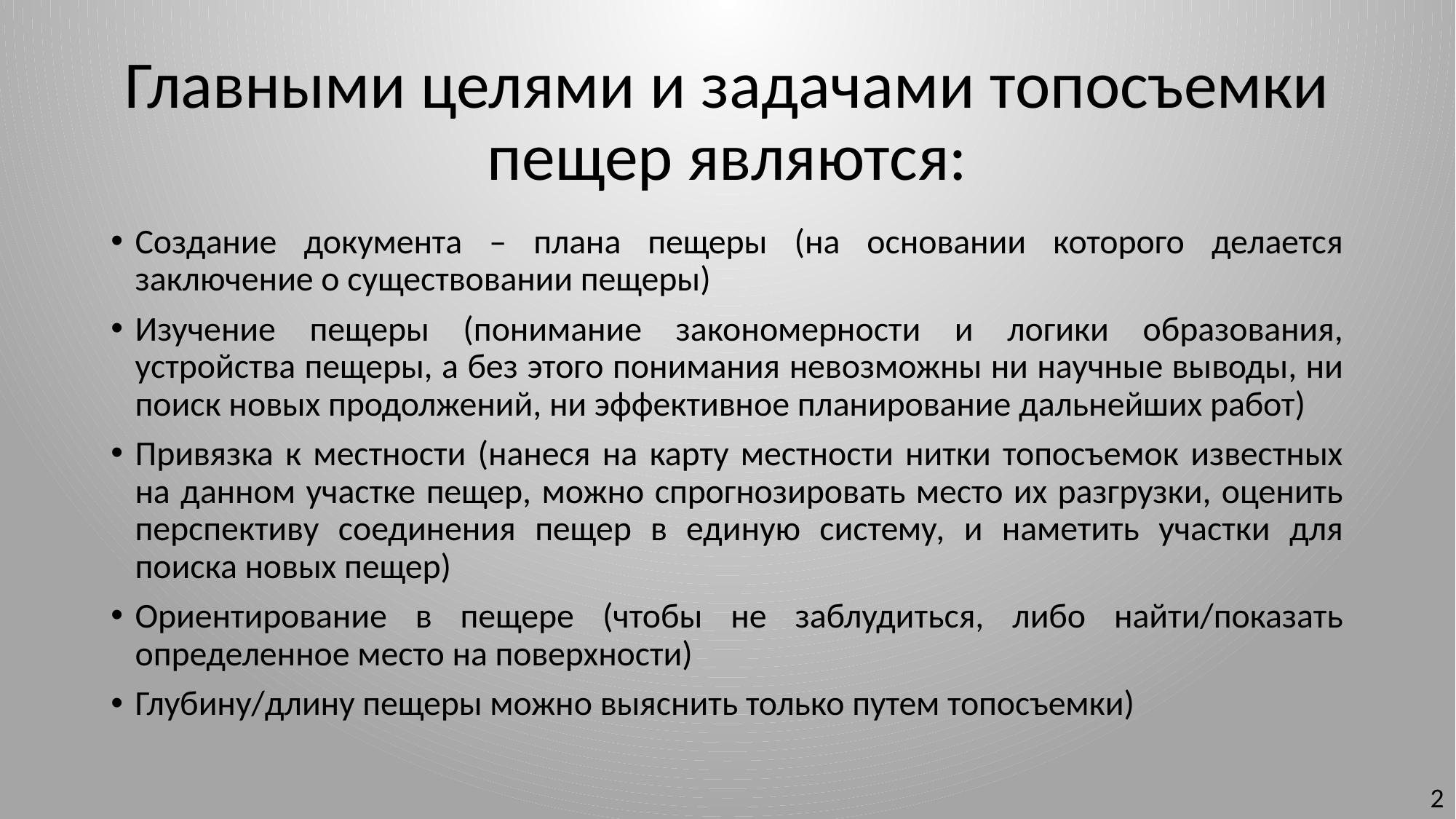

# Главными целями и задачами топосъемки пещер являются:
Создание документа – плана пещеры (на основании которого делается заключение о существовании пещеры)
Изучение пещеры (понимание закономерности и логики образования, устройства пещеры, а без этого понимания невозможны ни научные выводы, ни поиск новых продолжений, ни эффективное планирование дальнейших работ)
Привязка к местности (нанеся на карту местности нитки топосъемок известных на данном участке пещер, можно спрогнозировать место их разгрузки, оценить перспективу соединения пещер в единую систему, и наметить участки для поиска новых пещер)
Ориентирование в пещере (чтобы не заблудиться, либо найти/показать определенное место на поверхности)
Глубину/длину пещеры можно выяснить только путем топосъемки)

2